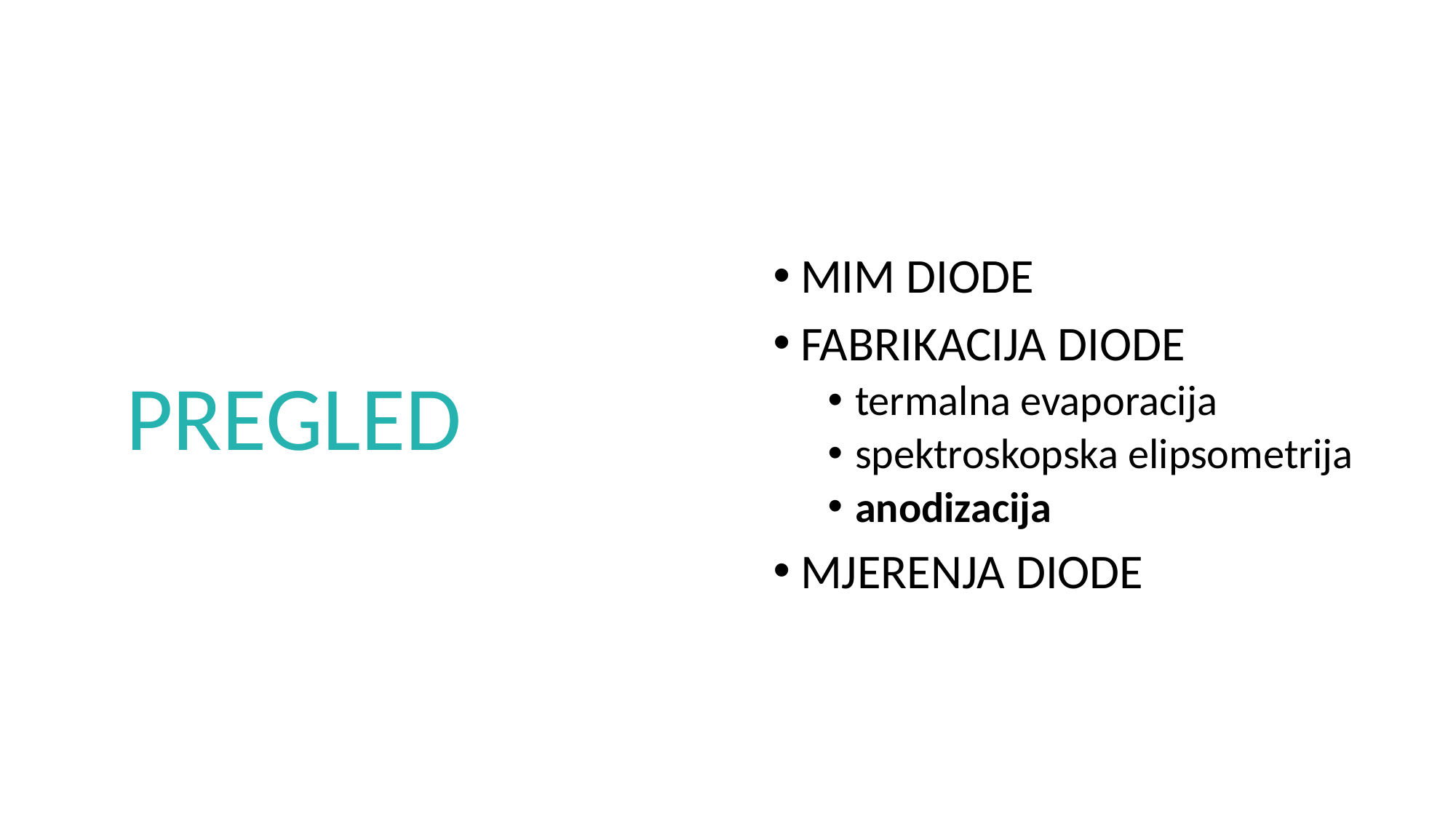

MIM DIODE
FABRIKACIJA DIODE
termalna evaporacija
spektroskopska elipsometrija
anodizacija
MJERENJA DIODE

# PREGLED